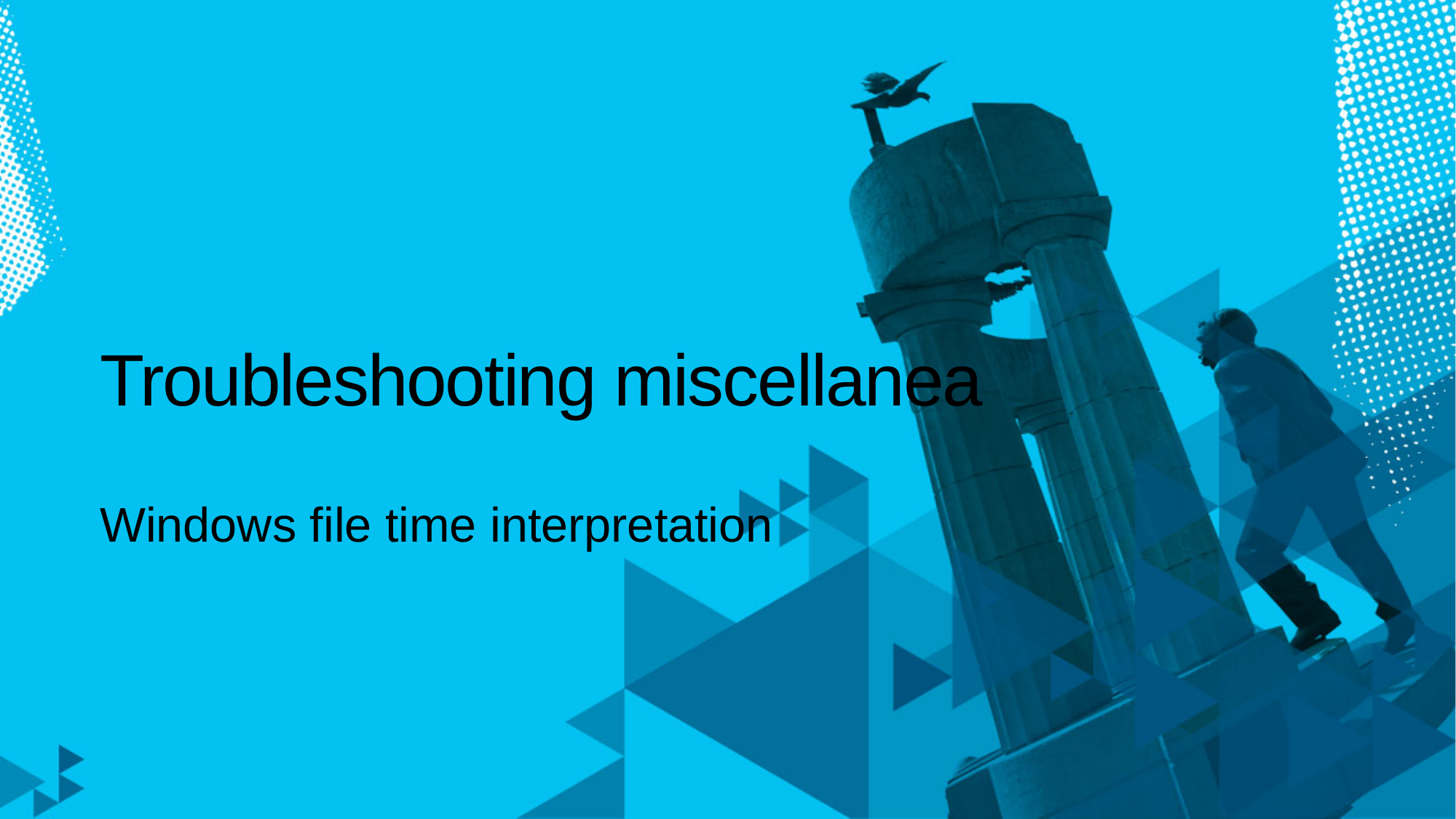

# Troubleshooting miscellanea
Windows file time interpretation